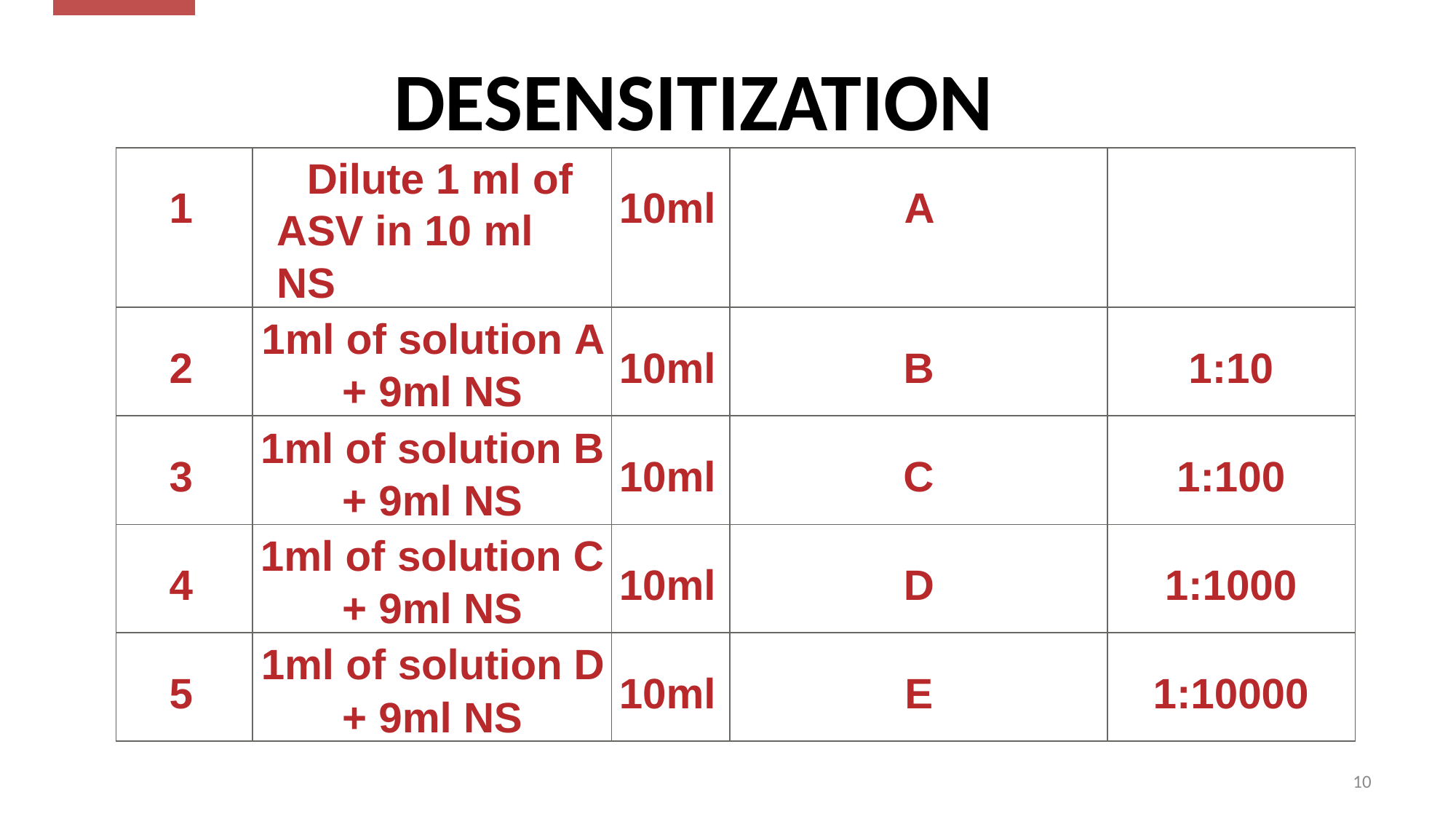

DESENSITIZATION
| 1 | Dilute 1 ml of ASV in 10 ml NS | 10ml | A |  |
| --- | --- | --- | --- | --- |
| 2 | 1ml of solution A + 9ml NS | 10ml | B | 1:10 |
| 3 | 1ml of solution B + 9ml NS | 10ml | C | 1:100 |
| 4 | 1ml of solution C + 9ml NS | 10ml | D | 1:1000 |
| 5 | 1ml of solution D + 9ml NS | 10ml | E | 1:10000 |
10